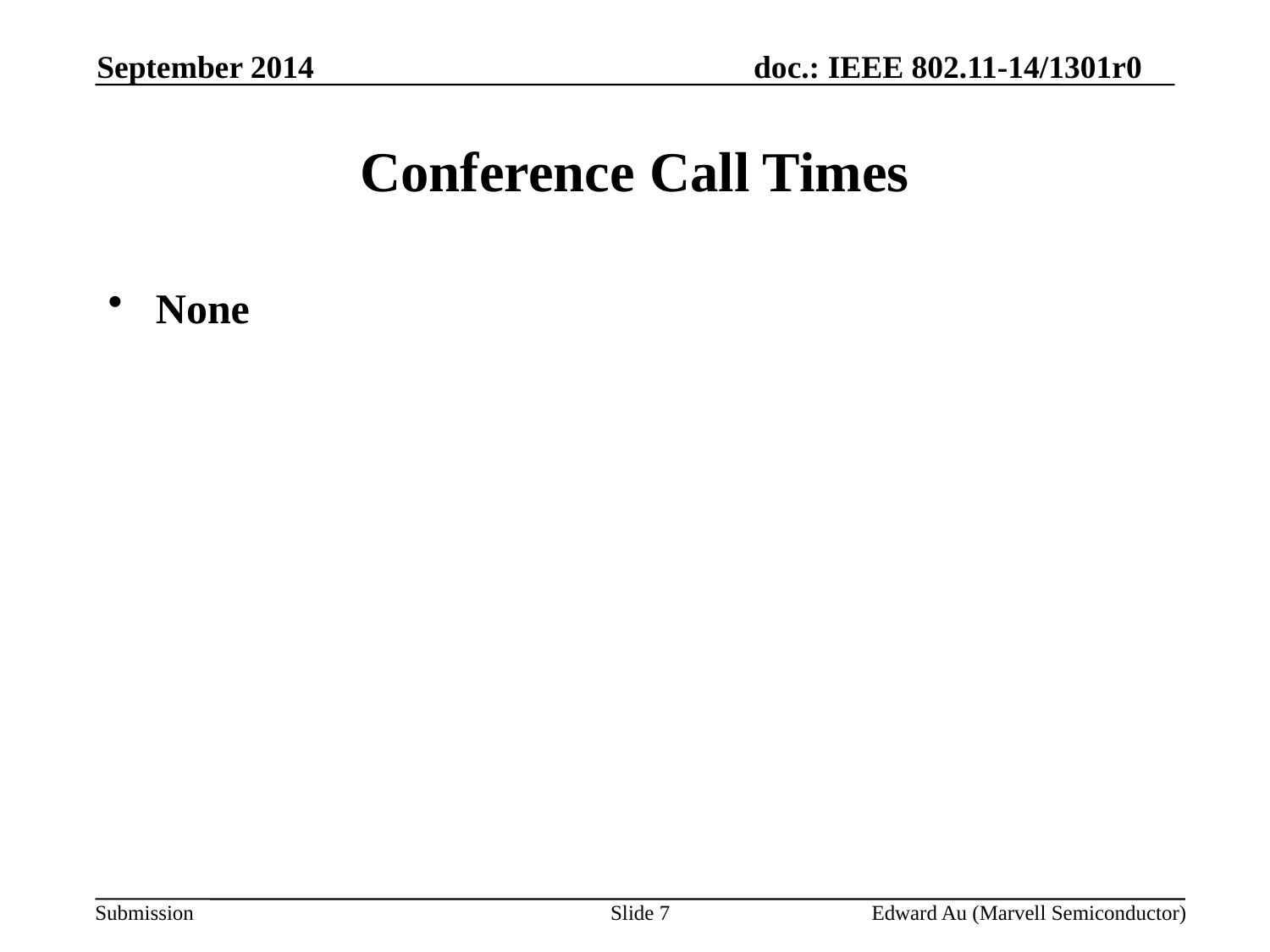

September 2014
# Conference Call Times
None
Slide 7
Edward Au (Marvell Semiconductor)